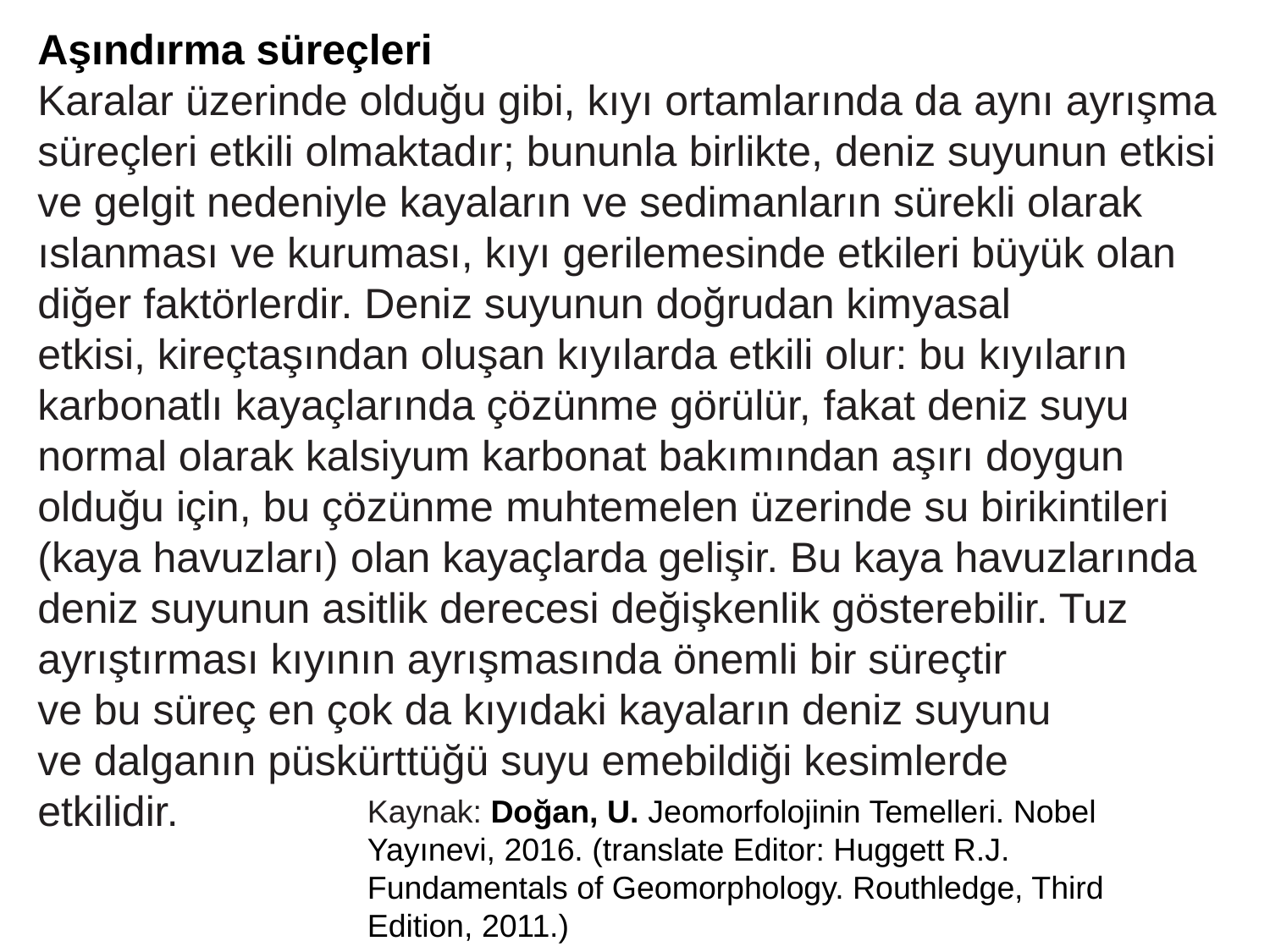

Aşındırma süreçleri
Karalar üzerinde olduğu gibi, kıyı ortamlarında da aynı ayrışma süreçleri etkili olmaktadır; bununla birlikte, deniz suyunun etkisi ve gelgit nedeniyle kayaların ve sedimanların sürekli olarak ıslanması ve kuruması, kıyı gerilemesinde etkileri büyük olan
diğer faktörlerdir. Deniz suyunun doğrudan kimyasal
etkisi, kireçtaşından oluşan kıyılarda etkili olur: bu kıyıların karbonatlı kayaçlarında çözünme görülür, fakat deniz suyu normal olarak kalsiyum karbonat bakımından aşırı doygun olduğu için, bu çözünme muhtemelen üzerinde su birikintileri (kaya havuzları) olan kayaçlarda gelişir. Bu kaya havuzlarında deniz suyunun asitlik derecesi değişkenlik gösterebilir. Tuz
ayrıştırması kıyının ayrışmasında önemli bir süreçtir
ve bu süreç en çok da kıyıdaki kayaların deniz suyunu
ve dalganın püskürttüğü suyu emebildiği kesimlerde
etkilidir.
Kaynak: Doğan, U. Jeomorfolojinin Temelleri. Nobel Yayınevi, 2016. (translate Editor: Huggett R.J. Fundamentals of Geomorphology. Routhledge, Third Edition, 2011.)